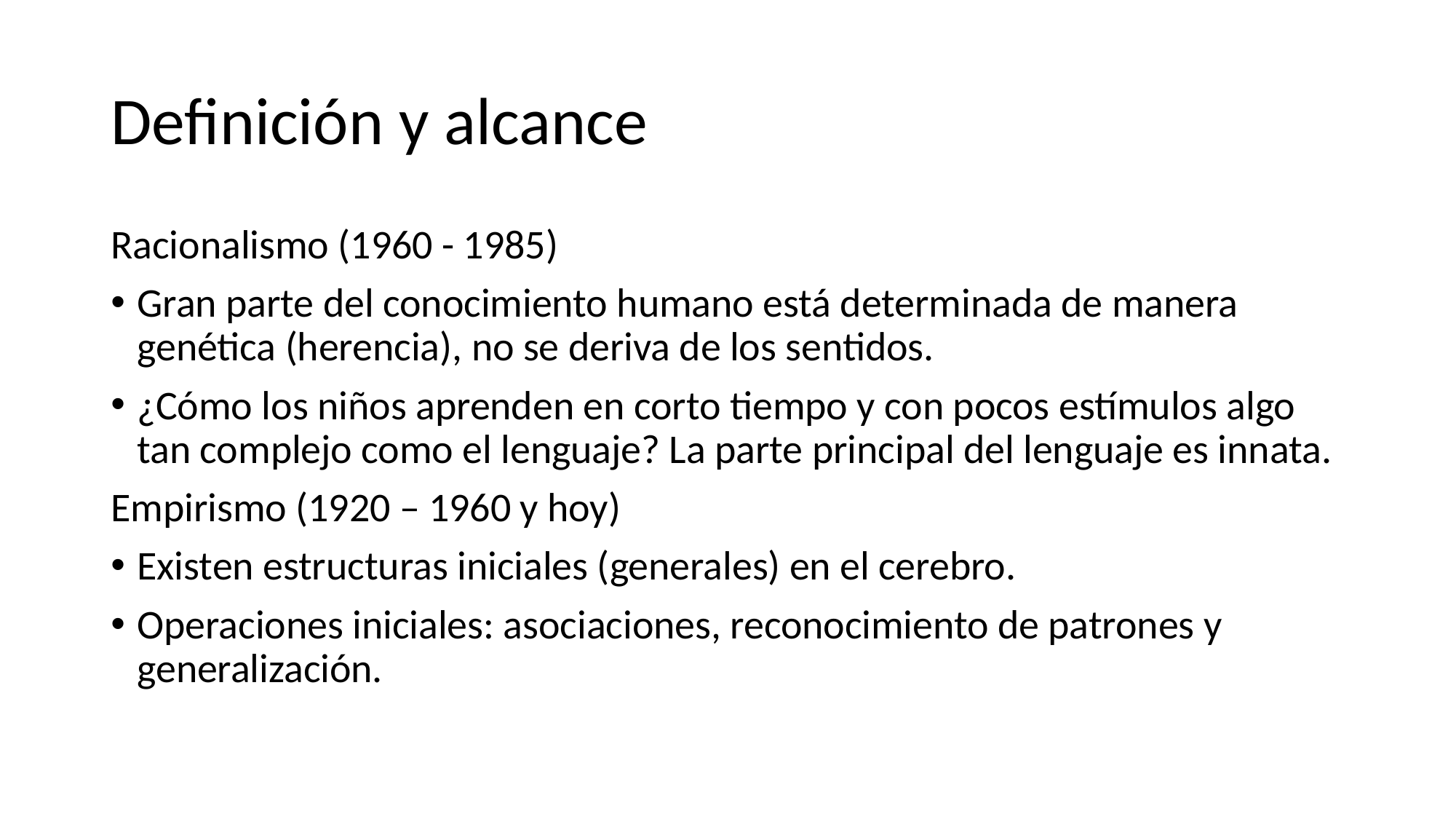

# Definición y alcance
Racionalismo (1960 - 1985)
Gran parte del conocimiento humano está determinada de manera genética (herencia), no se deriva de los sentidos.
¿Cómo los niños aprenden en corto tiempo y con pocos estímulos algo tan complejo como el lenguaje? La parte principal del lenguaje es innata.
Empirismo (1920 – 1960 y hoy)
Existen estructuras iniciales (generales) en el cerebro.
Operaciones iniciales: asociaciones, reconocimiento de patrones y generalización.